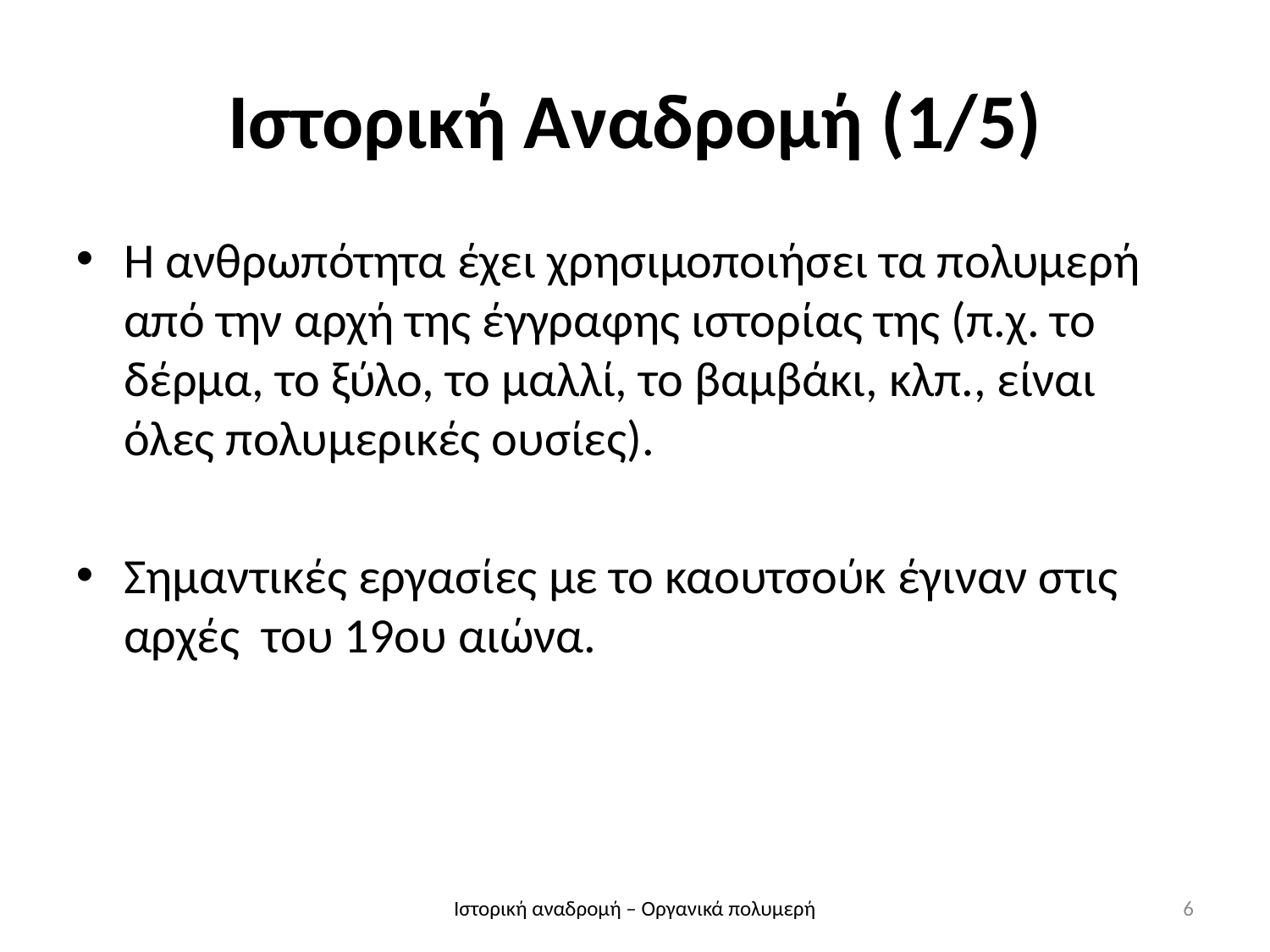

Ιστορική Αναδρομή (1/5)
Η ανθρωπότητα έχει χρησιμοποιήσει τα πολυμερή από την αρχή της έγγραφης ιστορίας της (π.χ. το δέρμα, το ξύλο, το μαλλί, το βαμβάκι, κλπ., είναι όλες πολυμερικές ουσίες).

Σημαντικές εργασίες με το καουτσούκ έγιναν στις αρχές  του 19ου αιώνα.

Ιστορική αναδρομή – Οργανικά πολυμερή
6